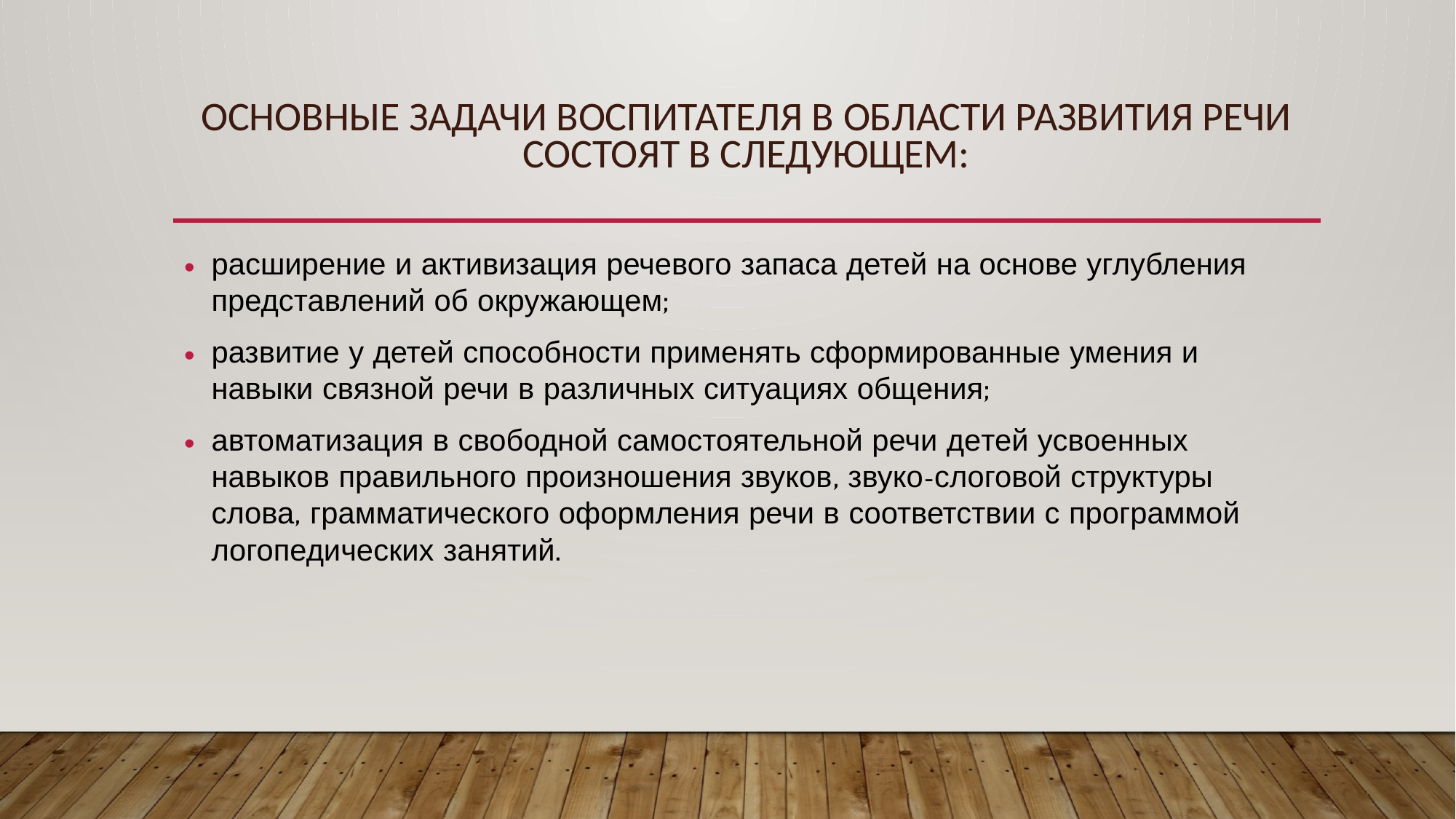

# Основные задачи воспитателя в области развития речи состоят в следующем:
расширение и активизация речевого запаса детей на основе углубления представлений об окружающем;
развитие у детей способности применять сформиро­ванные умения и навыки связной речи в различных ситуа­циях общения;
автоматизация в свободной самостоятельной речи де­тей усвоенных навыков правильного произношения звуков, звуко-слоговой структуры слова, грамматического оформ­ления речи в соответствии с программой логопедических занятий.